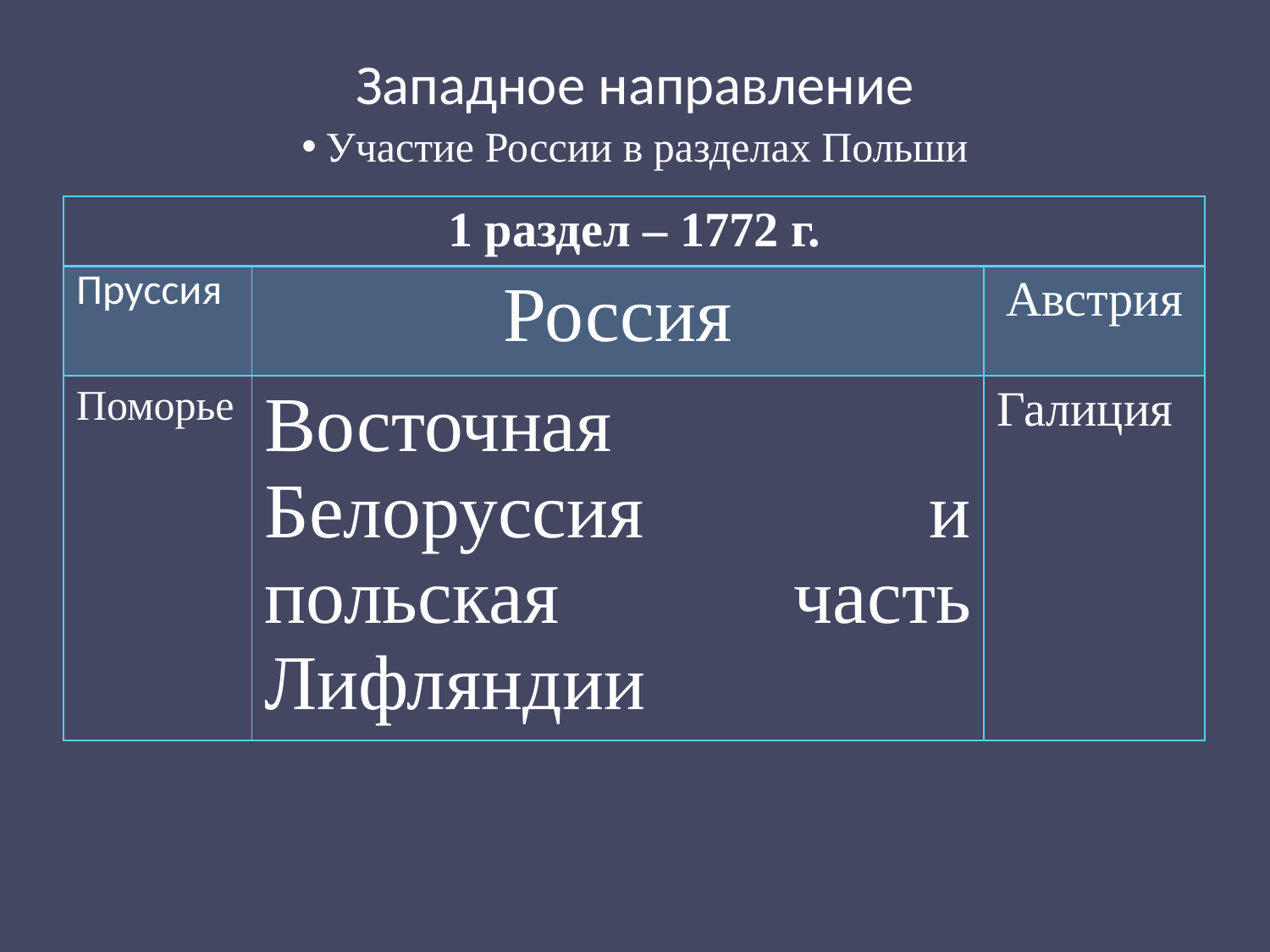

# Западное направление
Участие России в разделах Польши

| 1 раздел – 1772 г. |  |  |
| --- | --- | --- |
| Пруссия | Россия | Австрия |
| Поморье | Восточная Белоруссия и польская часть Лифляндии | Галиция |